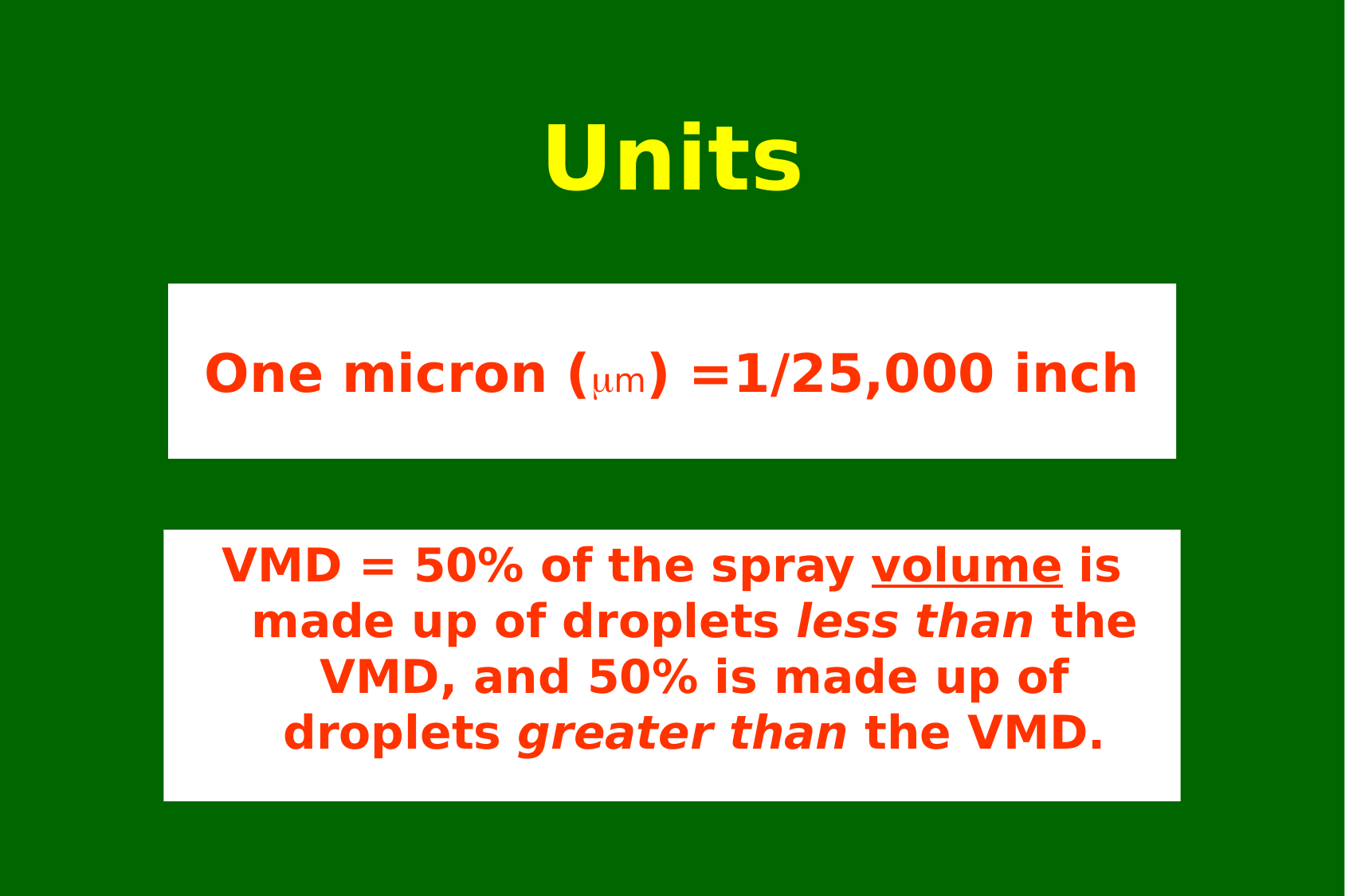

# Units
One micron (μm) =1/25,000 inch
VMD = 50% of the spray volume is made up of droplets less than the VMD, and 50% is made up of droplets greater than the VMD.